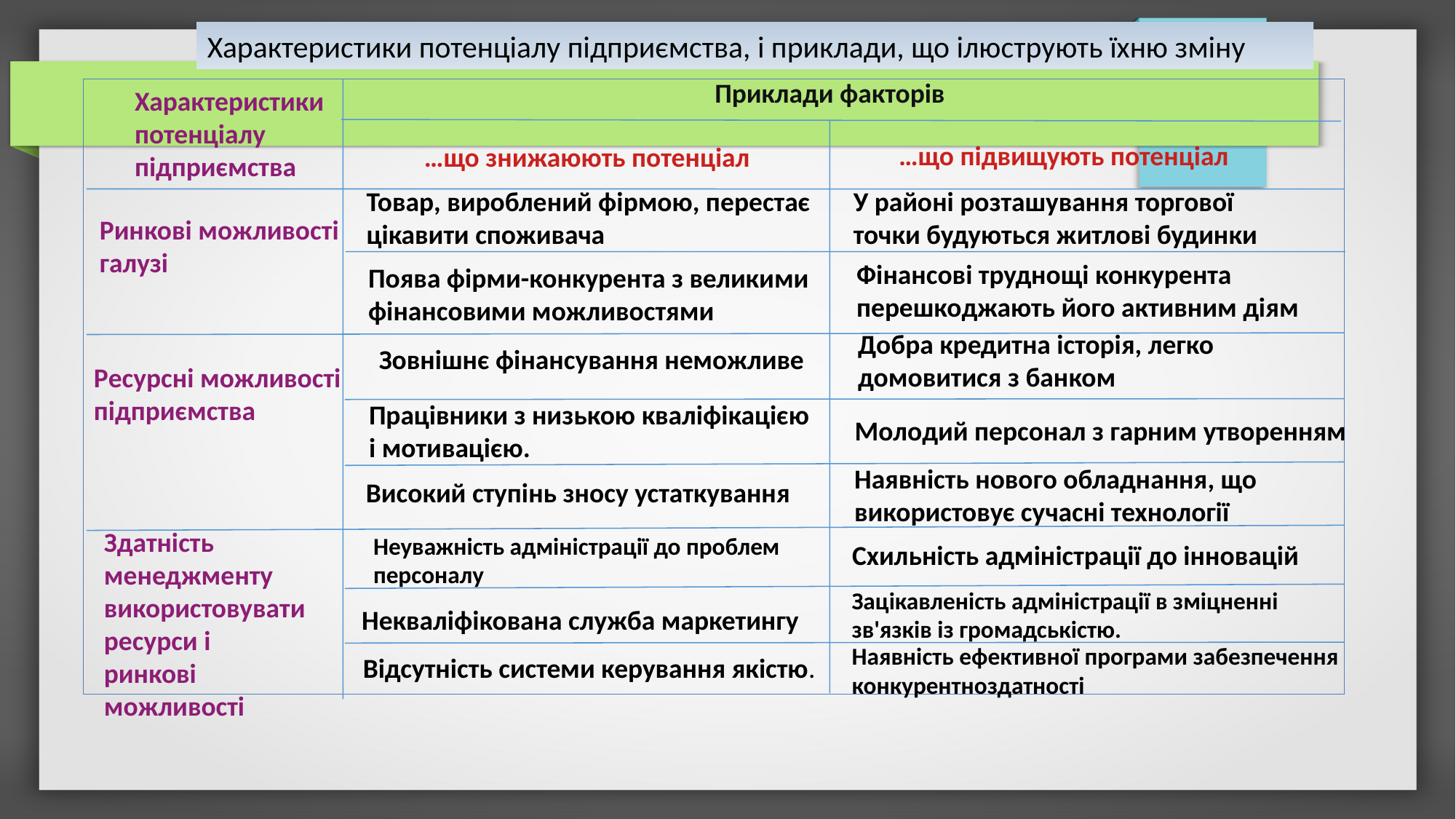

Характеристики потенціалу підприємства, і приклади, що ілюструють їхню зміну
Приклади факторів

Характеристики потенціалу підприємства

…що підвищують потенціал
…що знижаюють потенціал
У районі розташування торгової точки будуються житлові будинки
Товар, вироблений фірмою, перестає цікавити споживача

Ринкові можливості галузі

Фінансові труднощі конкурента перешкоджають його активним діям
Поява фірми-конкурента з великими фінансовими можливостями
Добра кредитна історія, легко домовитися з банком

Зовнішнє фінансування неможливе
Ресурсні можливості підприємства
Працівники з низькою кваліфікацією і мотивацією.

Молодий персонал з гарним утворенням
Наявність нового обладнання, що використовує сучасні технології

Високий ступінь зносу устаткування
Здатність менеджменту використовувати ресурси і ринкові можливості

Неуважність адміністрації до проблем персоналу
Схильність адміністрації до інновацій
Зацікавленість адміністрації в зміцненні зв'язків із громадськістю.

Некваліфікована служба маркетингу
Наявність ефективної програми забезпечення конкурентноздатності

Відсутність системи керування якістю.